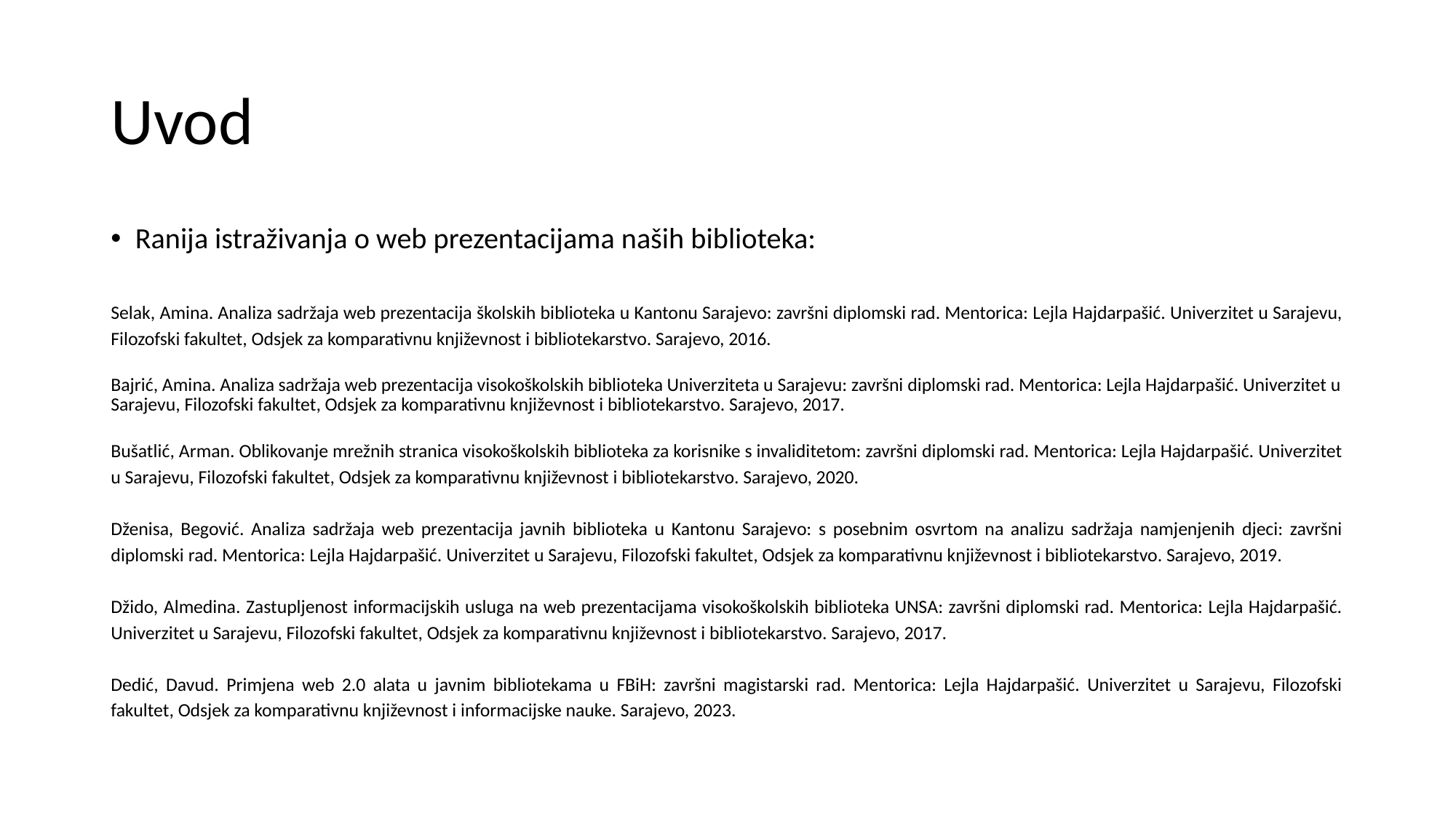

# Uvod
Ranija istraživanja o web prezentacijama naših biblioteka:

Selak, Amina. Analiza sadržaja web prezentacija školskih biblioteka u Kantonu Sarajevo: završni diplomski rad. Mentorica: Lejla Hajdarpašić. Univerzitet u Sarajevu, Filozofski fakultet, Odsjek za komparativnu književnost i bibliotekarstvo. Sarajevo, 2016.

Bajrić, Amina. Analiza sadržaja web prezentacija visokoškolskih biblioteka Univerziteta u Sarajevu: završni diplomski rad. Mentorica: Lejla Hajdarpašić. Univerzitet u Sarajevu, Filozofski fakultet, Odsjek za komparativnu književnost i bibliotekarstvo. Sarajevo, 2017.

Bušatlić, Arman. Oblikovanje mrežnih stranica visokoškolskih biblioteka za korisnike s invaliditetom: završni diplomski rad. Mentorica: Lejla Hajdarpašić. Univerzitet u Sarajevu, Filozofski fakultet, Odsjek za komparativnu književnost i bibliotekarstvo. Sarajevo, 2020.

Dženisa, Begović. Analiza sadržaja web prezentacija javnih biblioteka u Kantonu Sarajevo: s posebnim osvrtom na analizu sadržaja namjenjenih djeci: završni diplomski rad. Mentorica: Lejla Hajdarpašić. Univerzitet u Sarajevu, Filozofski fakultet, Odsjek za komparativnu književnost i bibliotekarstvo. Sarajevo, 2019.

Džido, Almedina. Zastupljenost informacijskih usluga na web prezentacijama visokoškolskih biblioteka UNSA: završni diplomski rad. Mentorica: Lejla Hajdarpašić. Univerzitet u Sarajevu, Filozofski fakultet, Odsjek za komparativnu književnost i bibliotekarstvo. Sarajevo, 2017.

Dedić, Davud. Primjena web 2.0 alata u javnim bibliotekama u FBiH: završni magistarski rad. Mentorica: Lejla Hajdarpašić. Univerzitet u Sarajevu, Filozofski fakultet, Odsjek za komparativnu književnost i informacijske nauke. Sarajevo, 2023.